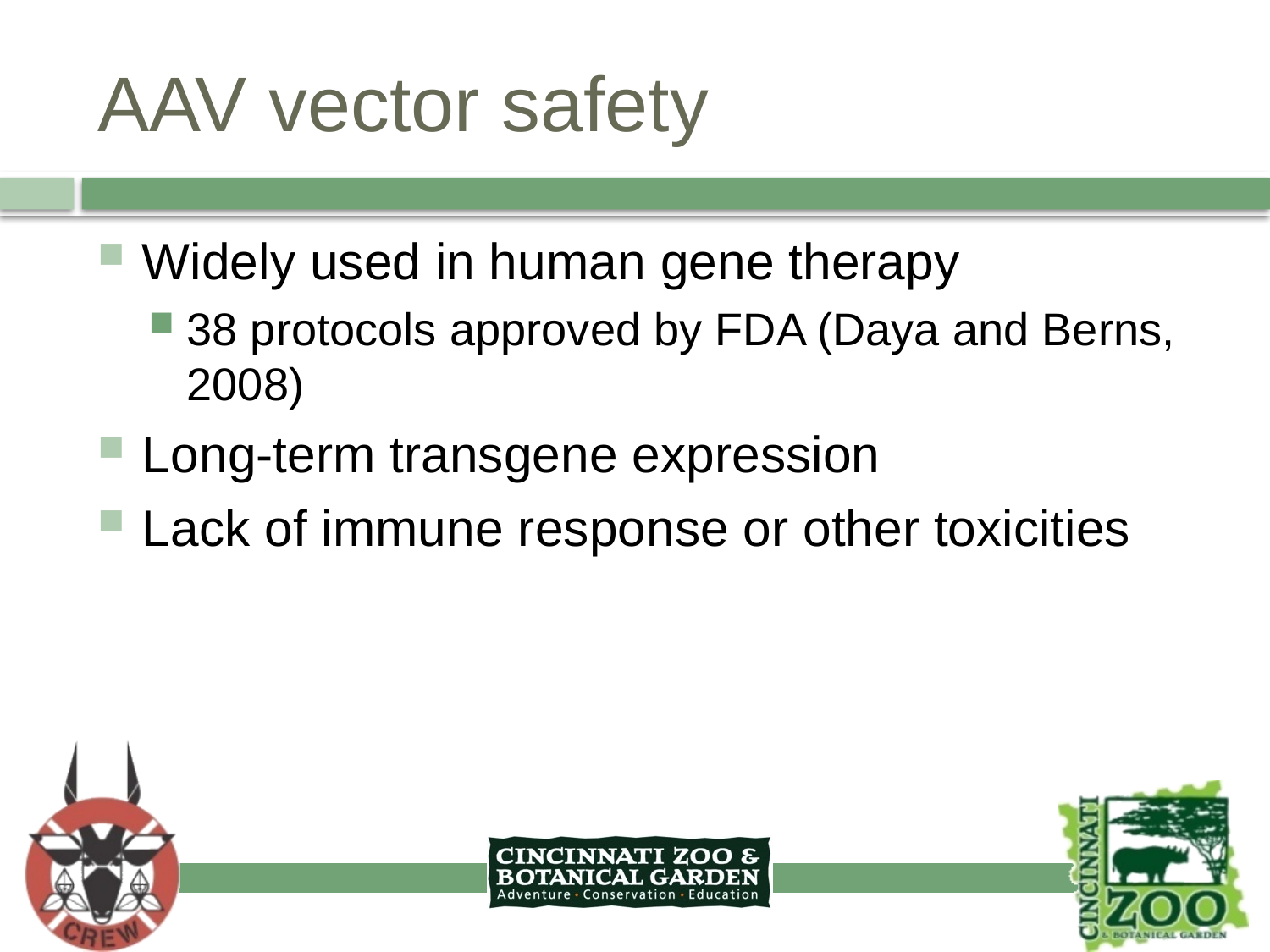

# AAV vector safety
Widely used in human gene therapy
38 protocols approved by FDA (Daya and Berns, 2008)
Long-term transgene expression
Lack of immune response or other toxicities